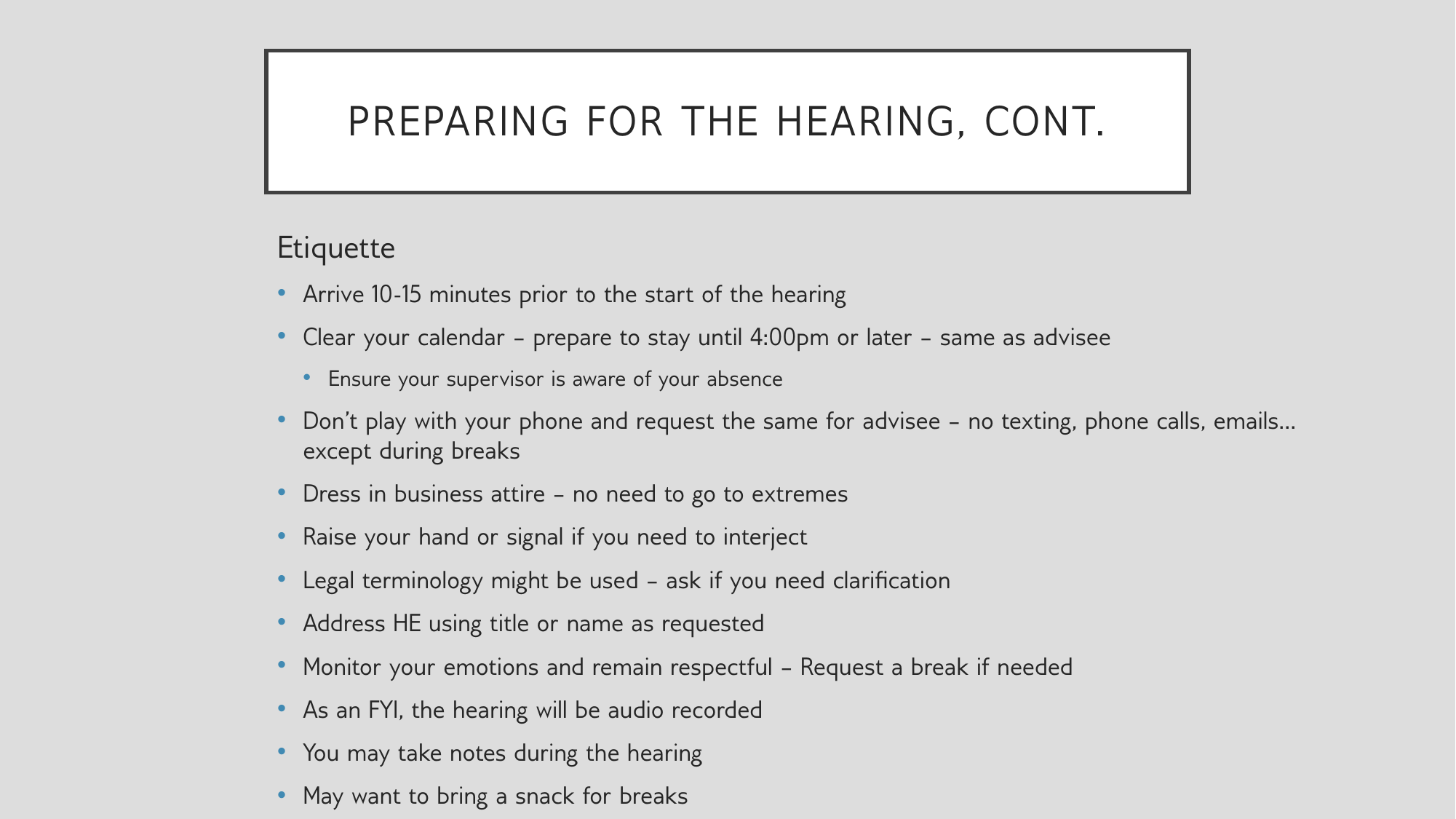

# Preparing for the Hearing, Cont.
Etiquette
Arrive 10-15 minutes prior to the start of the hearing
Clear your calendar – prepare to stay until 4:00pm or later – same as advisee
Ensure your supervisor is aware of your absence
Don’t play with your phone and request the same for advisee – no texting, phone calls, emails… except during breaks
Dress in business attire – no need to go to extremes
Raise your hand or signal if you need to interject
Legal terminology might be used – ask if you need clarification
Address HE using title or name as requested
Monitor your emotions and remain respectful – Request a break if needed
As an FYI, the hearing will be audio recorded
You may take notes during the hearing
May want to bring a snack for breaks